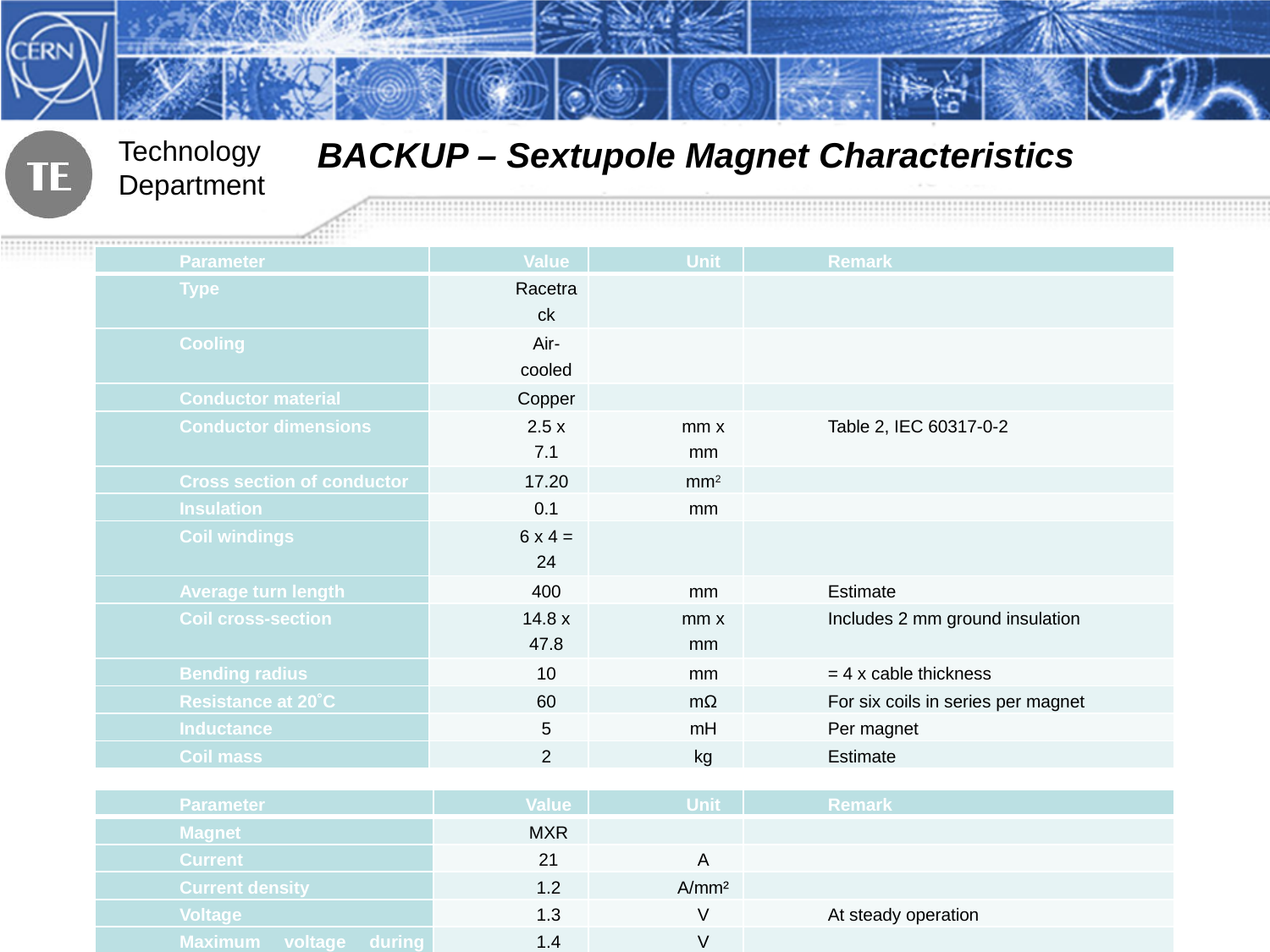

BACKUP – Sextupole Magnet Characteristics
| Parameter | Value | Unit | Remark |
| --- | --- | --- | --- |
| Type | Racetrack |  |  |
| Cooling | Air-cooled |  |  |
| Conductor material | Copper |  |  |
| Conductor dimensions | 2.5 x 7.1 | mm x mm | Table 2, IEC 60317-0-2 |
| Cross section of conductor | 17.20 | mm2 |  |
| Insulation | 0.1 | mm |  |
| Coil windings | 6 x 4 = 24 |  |  |
| Average turn length | 400 | mm | Estimate |
| Coil cross-section | 14.8 x 47.8 | mm x mm | Includes 2 mm ground insulation |
| Bending radius | 10 | mm | = 4 x cable thickness |
| Resistance at 20˚C | 60 | mΩ | For six coils in series per magnet |
| Inductance | 5 | mH | Per magnet |
| Coil mass | 2 | kg | Estimate |
| Parameter | Value | Unit | Remark |
| --- | --- | --- | --- |
| Magnet | MXR |  |  |
| Current | 21 | A |  |
| Current density | 1.2 | A/mm² |  |
| Voltage | 1.3 | V | At steady operation |
| Maximum voltage during ramp to Inom in 1 s per magnet | 1.4 | V |  |
| Maximum voltage during ramp to Inom in 1 s per circuit | 2.8 | V |  |
| Power dissipation per magnet | 26 | W | At steady operation |